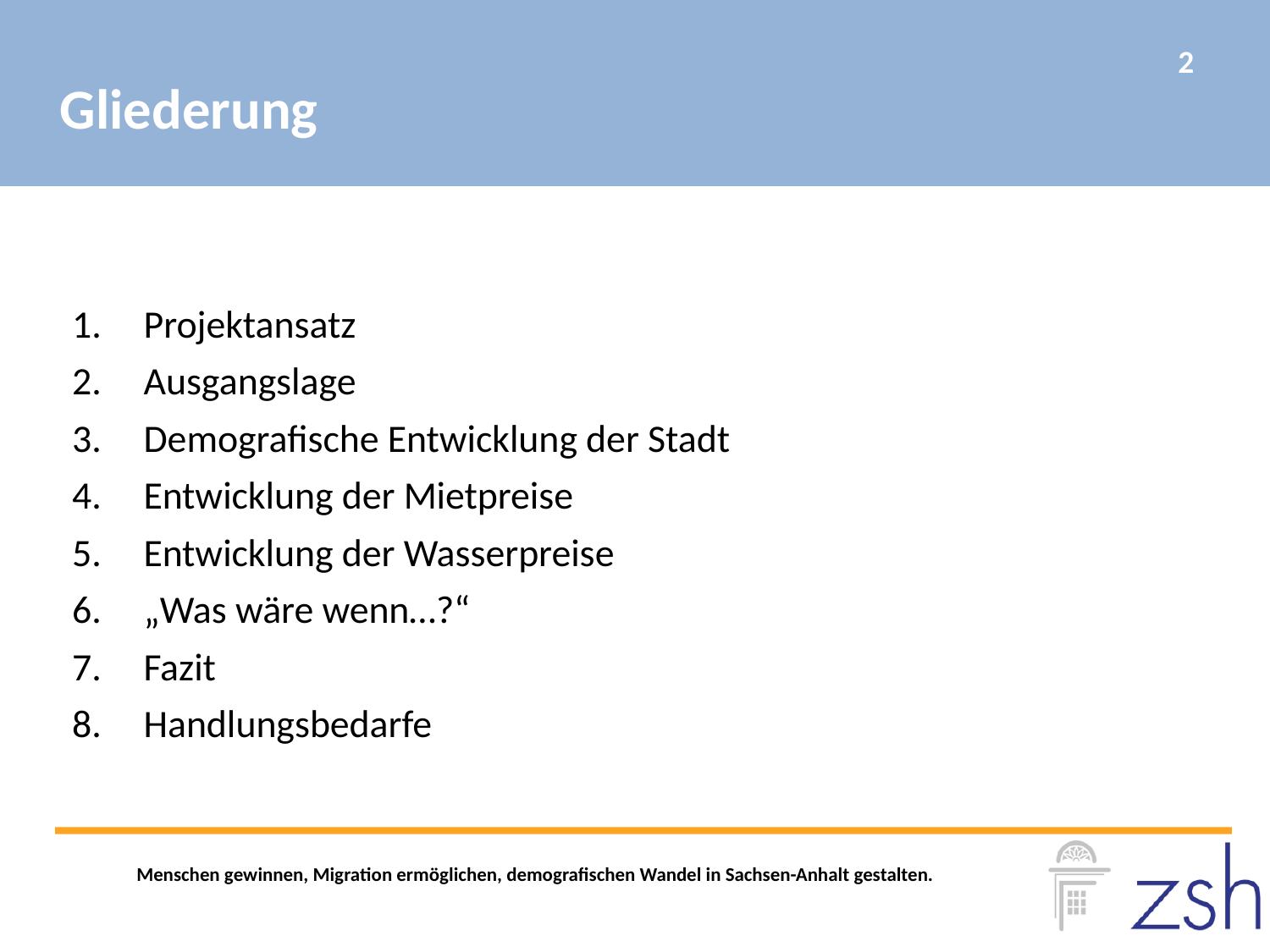

2
Gliederung
Projektansatz
Ausgangslage
Demografische Entwicklung der Stadt
Entwicklung der Mietpreise
Entwicklung der Wasserpreise
„Was wäre wenn…?“
Fazit
Handlungsbedarfe

Menschen gewinnen, Migration ermöglichen, demografischen Wandel in Sachsen-Anhalt gestalten.